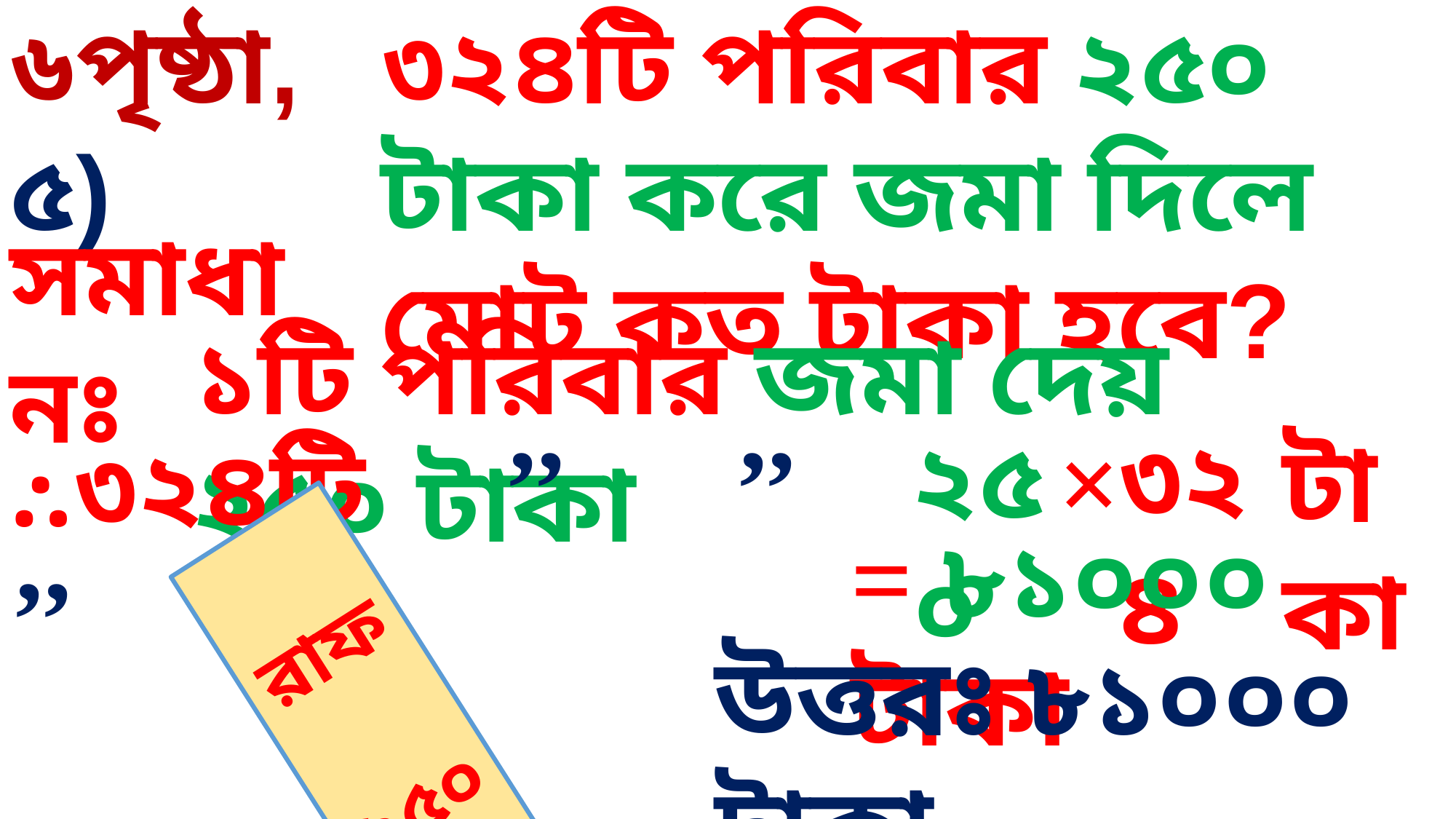

৩২৪টি পরিবার ২৫০ টাকা করে জমা দিলে মোট কত টাকা হবে?
৬পৃষ্ঠা, ৫)
সমাধানঃ
১টি পরিবার জমা দেয় ২৫০ টাকা
৩২৪
×
২৫০
টাকা
⸫৩২৪টি     ’’      ’’    ’’
= ৮১০০০ টাকা
   রাফ
  ২৫০
×৩২৪
উত্তরঃ ৮১০০০ টাকা